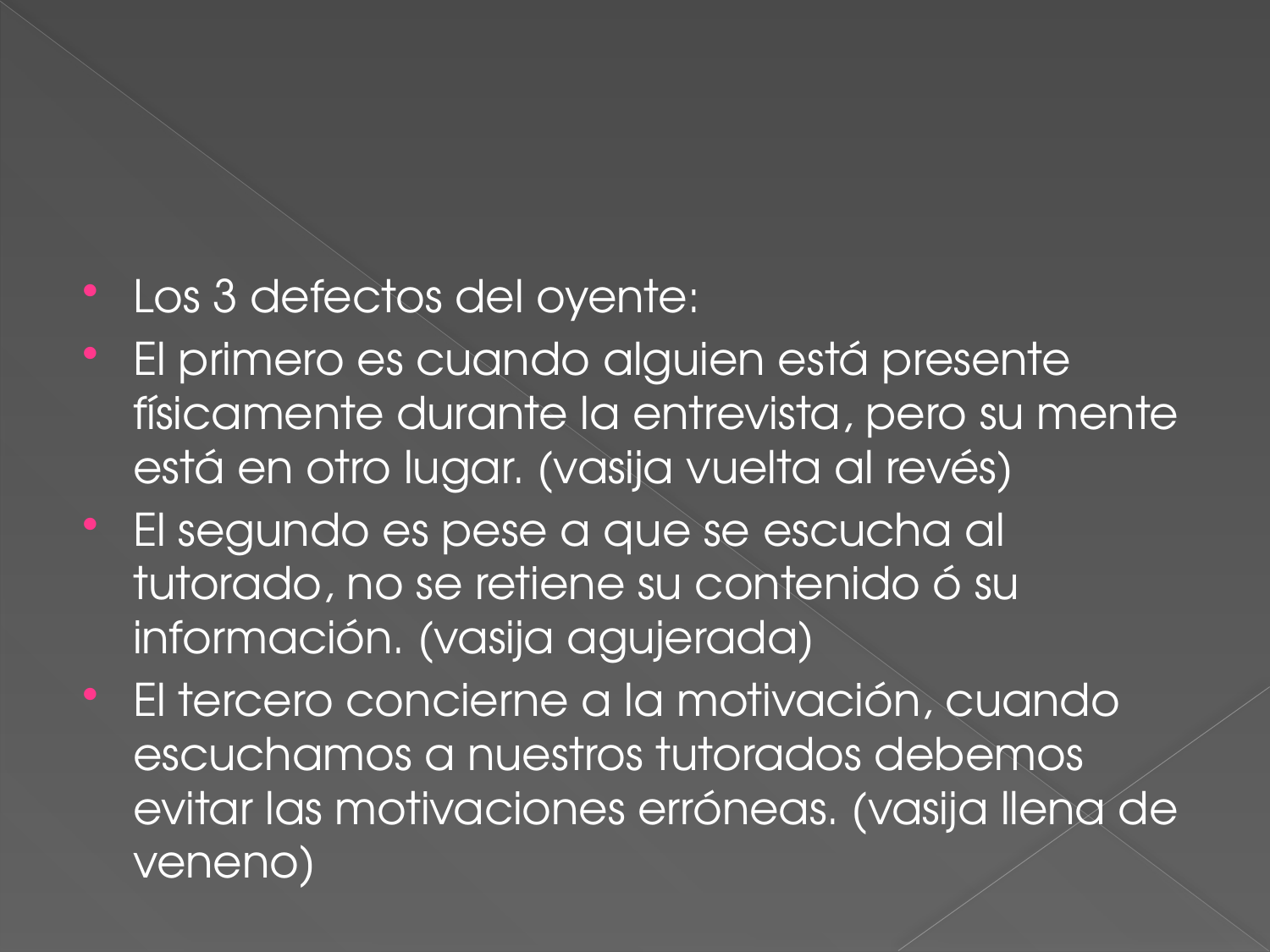

#
Los 3 defectos del oyente:
El primero es cuando alguien está presente físicamente durante la entrevista, pero su mente está en otro lugar. (vasija vuelta al revés)
El segundo es pese a que se escucha al tutorado, no se retiene su contenido ó su información. (vasija agujerada)
El tercero concierne a la motivación, cuando escuchamos a nuestros tutorados debemos evitar las motivaciones erróneas. (vasija llena de veneno)